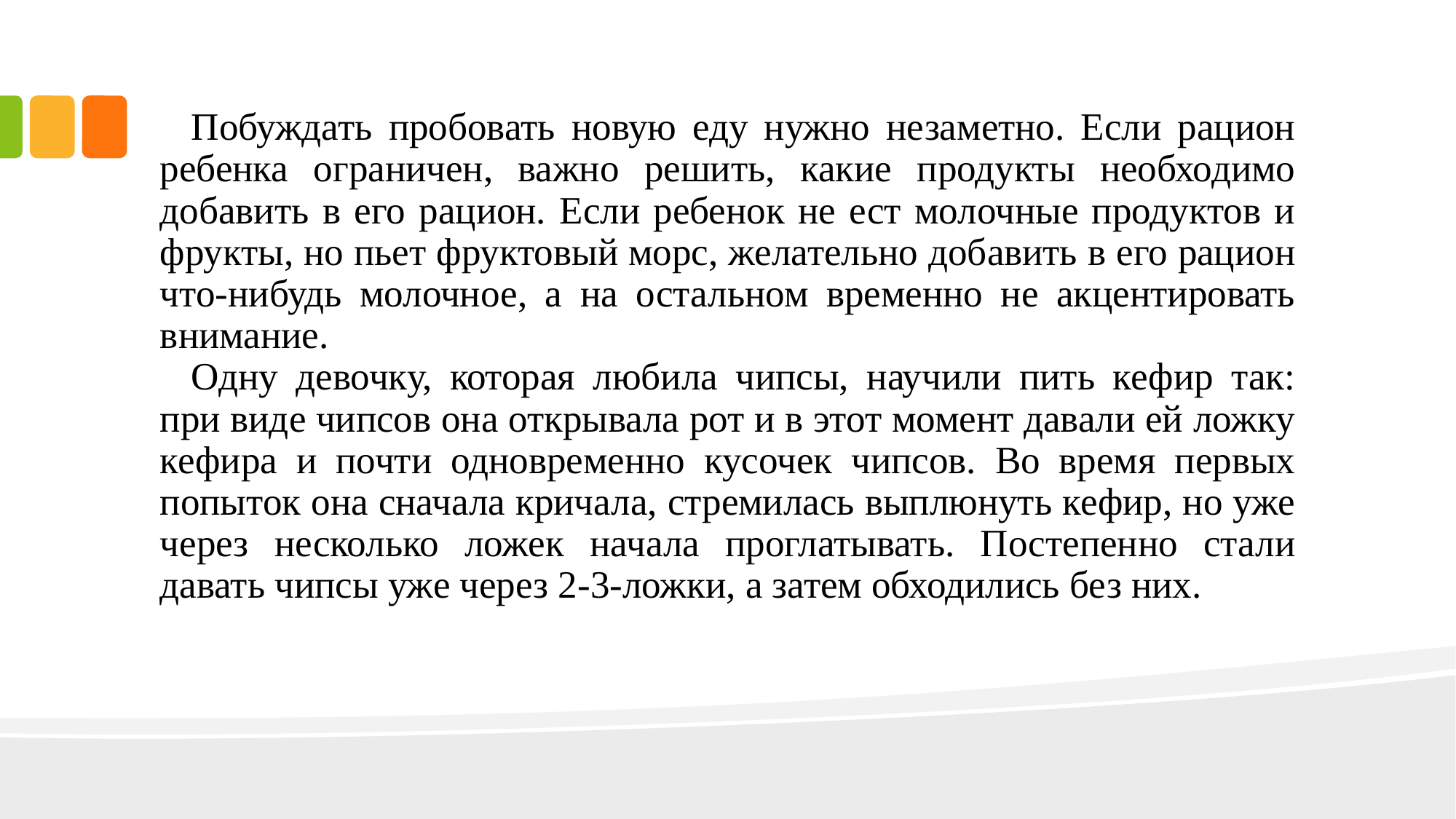

Побуждать пробовать новую еду нужно незаметно. Если рацион ребенка ограничен, важно решить, какие продукты необходимо добавить в его рацион. Если ребенок не ест молочные продуктов и фрукты, но пьет фруктовый морс, желательно добавить в его рацион что-нибудь молочное, а на остальном временно не акцентировать внимание.
Одну девочку, которая любила чипсы, научили пить кефир так: при виде чипсов она открывала рот и в этот момент давали ей ложку кефира и почти одновременно кусочек чипсов. Во время первых попыток она сначала кричала, стремилась выплюнуть кефир, но уже через несколько ложек начала проглатывать. Постепенно стали давать чипсы уже через 2-3-ложки, а затем обходились без них.